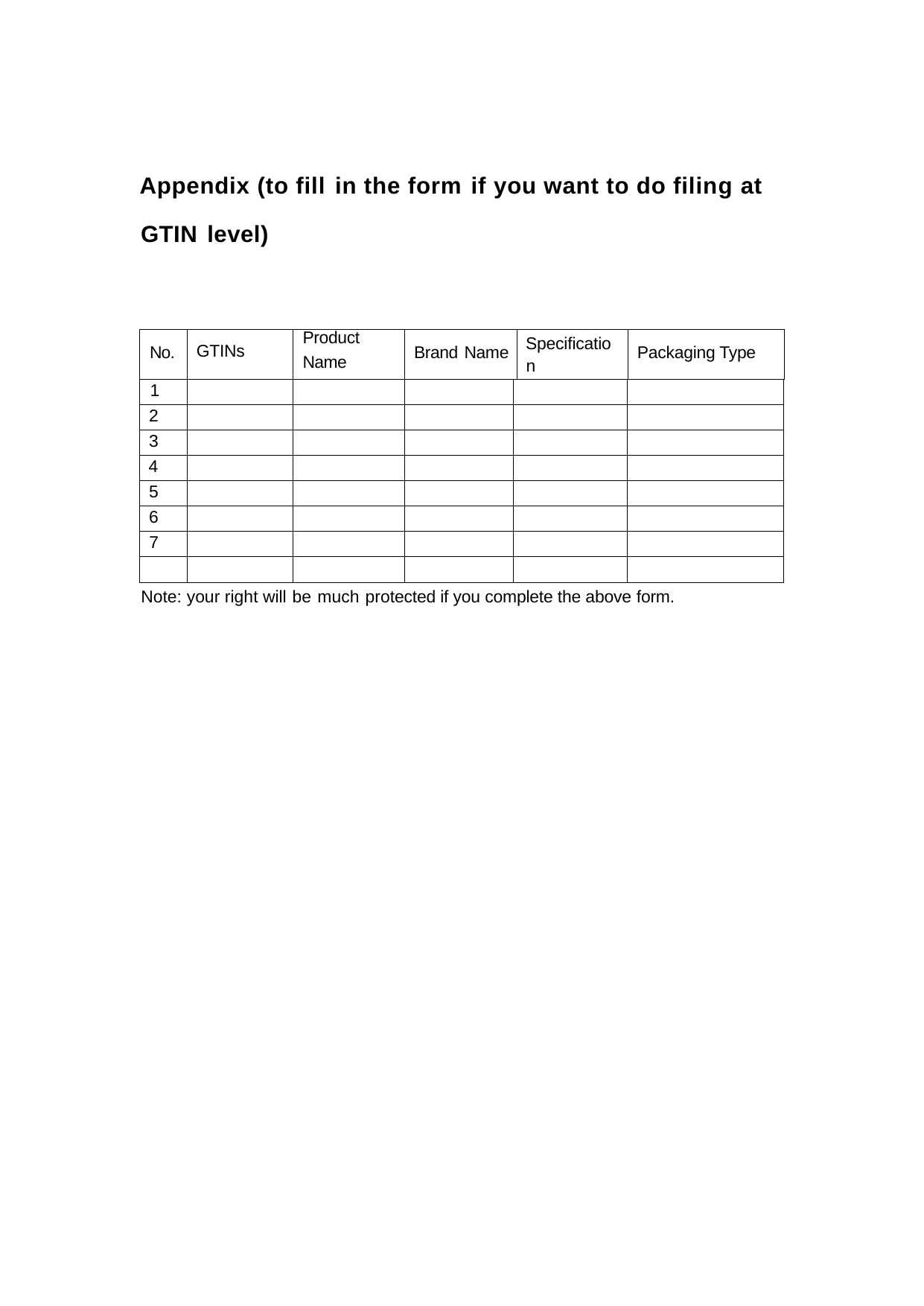

Appendix (to fill in the form if you want to do filing at
GTIN level)
| No. | GTINs | Product Name | Brand Name |  | Specificatio n | Packaging Type |
| --- | --- | --- | --- | --- | --- | --- |
| 1 |  |  |  |  |  |  |
| 2 |  |  |  |  |  |  |
| 3 |  |  |  |  |  |  |
| 4 |  |  |  |  |  |  |
| 5 |  |  |  |  |  |  |
| 6 |  |  |  |  |  |  |
| 7 |  |  |  |  |  |  |
| … |  |  |  |  |  |  |

Note: your right will be much protected if you complete the above form.